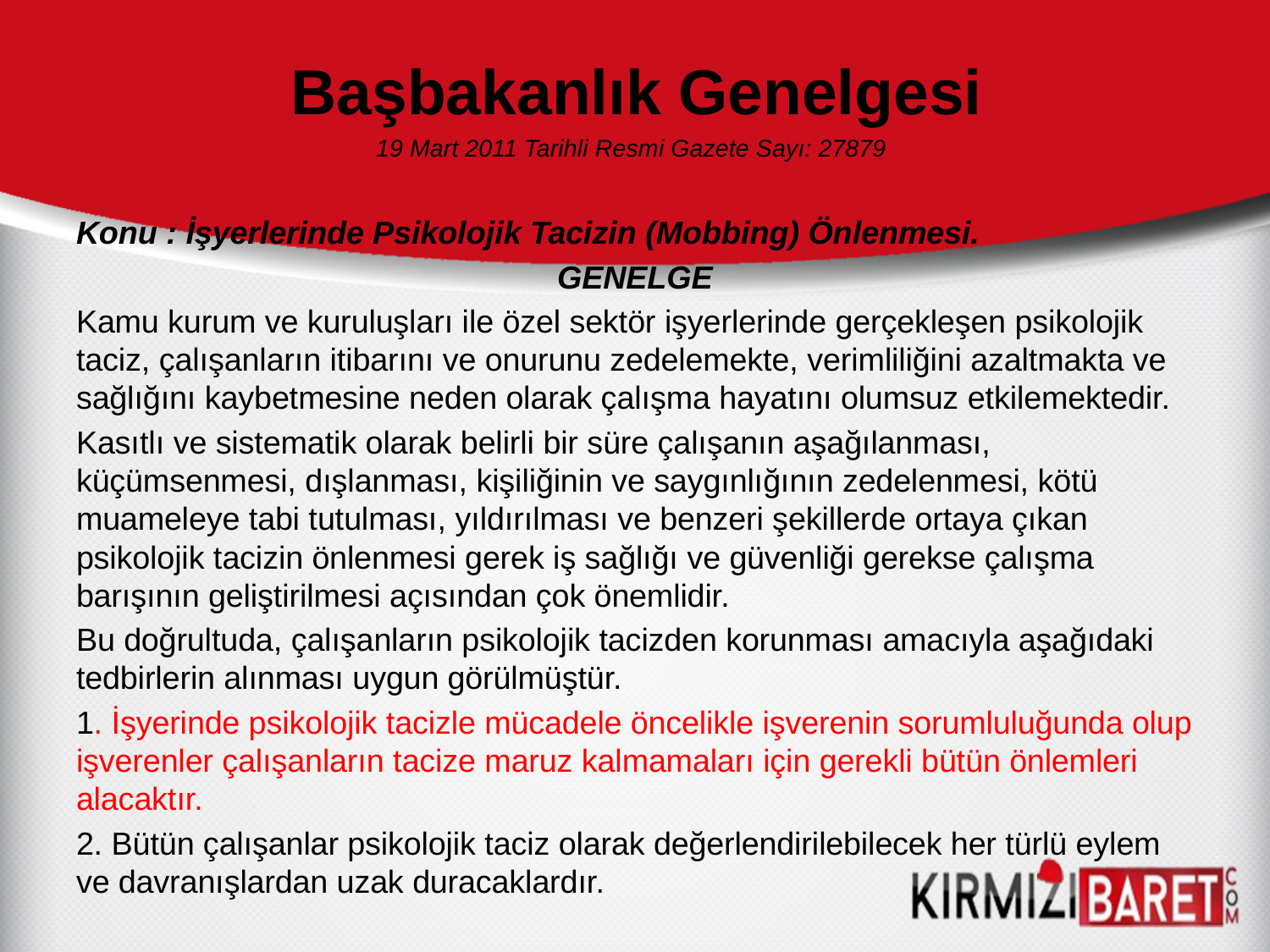

# Başbakanlık Genelgesi
19 Mart 2011 Tarihli Resmi Gazete Sayı: 27879

Konu : İşyerlerinde Psikolojik Tacizin (Mobbing) Önlenmesi.
GENELGE
Kamu kurum ve kuruluşları ile özel sektör işyerlerinde gerçekleşen psikolojik taciz, çalışanların itibarını ve onurunu zedelemekte, verimliliğini azaltmakta ve sağlığını kaybetmesine neden olarak çalışma hayatını olumsuz etkilemektedir.
Kasıtlı ve sistematik olarak belirli bir süre çalışanın aşağılanması, küçümsenmesi, dışlanması, kişiliğinin ve saygınlığının zedelenmesi, kötü muameleye tabi tutulması, yıldırılması ve benzeri şekillerde ortaya çıkan psikolojik tacizin önlenmesi gerek iş sağlığı ve güvenliği gerekse çalışma barışının geliştirilmesi açısından çok önemlidir.
Bu doğrultuda, çalışanların psikolojik tacizden korunması amacıyla aşağıdaki tedbirlerin alınması uygun görülmüştür.
1. İşyerinde psikolojik tacizle mücadele öncelikle işverenin sorumluluğunda olup işverenler çalışanların tacize maruz kalmamaları için gerekli bütün önlemleri alacaktır.
2. Bütün çalışanlar psikolojik taciz olarak değerlendirilebilecek her türlü eylem ve davranışlardan uzak duracaklardır.